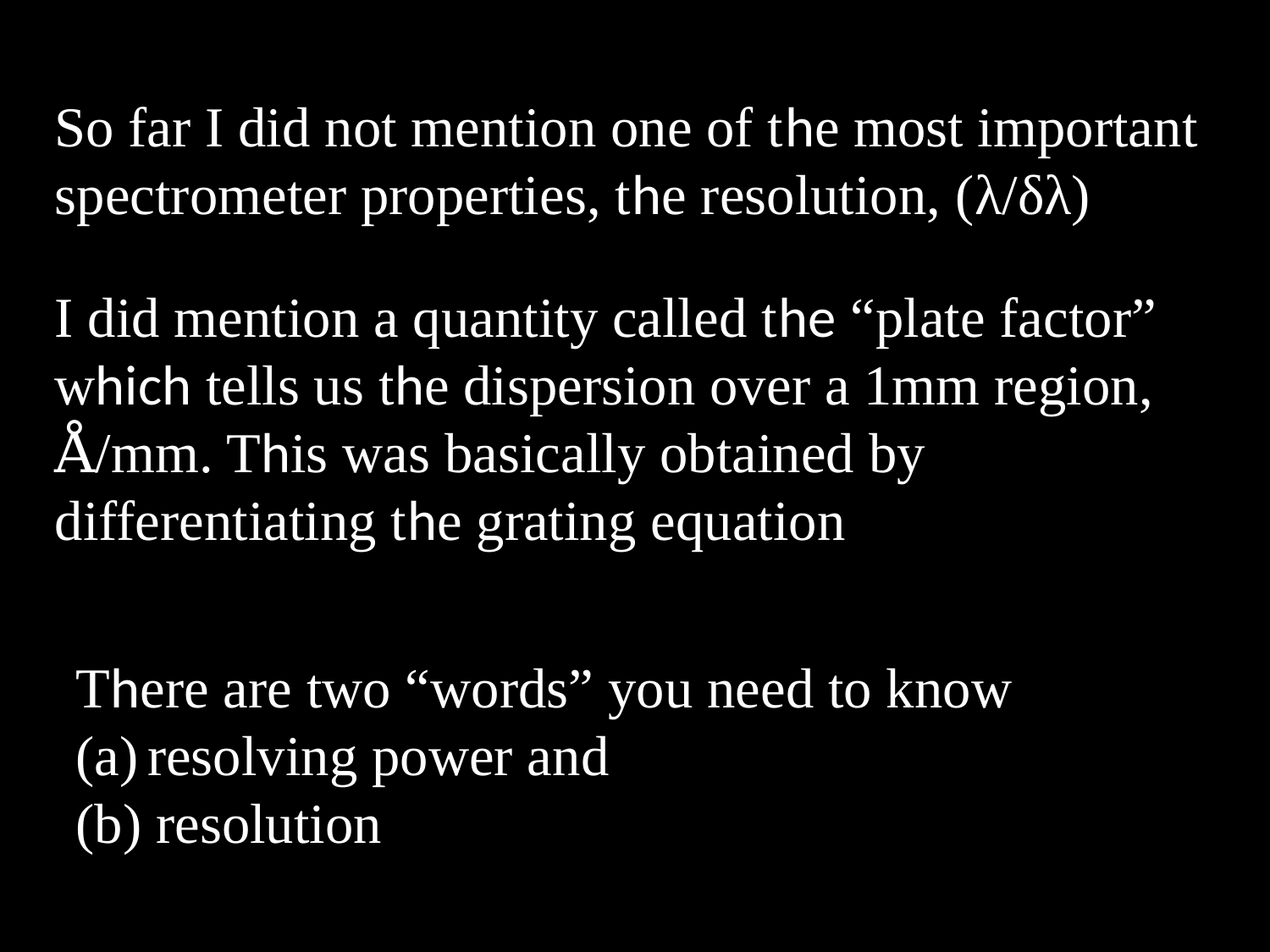

So far I did not mention one of the most important spectrometer properties, the resolution, (λ/δλ)
I did mention a quantity called the “plate factor” which tells us the dispersion over a 1mm region, Å/mm. This was basically obtained by differentiating the grating equation
There are two “words” you need to know
resolving power and
(b) resolution